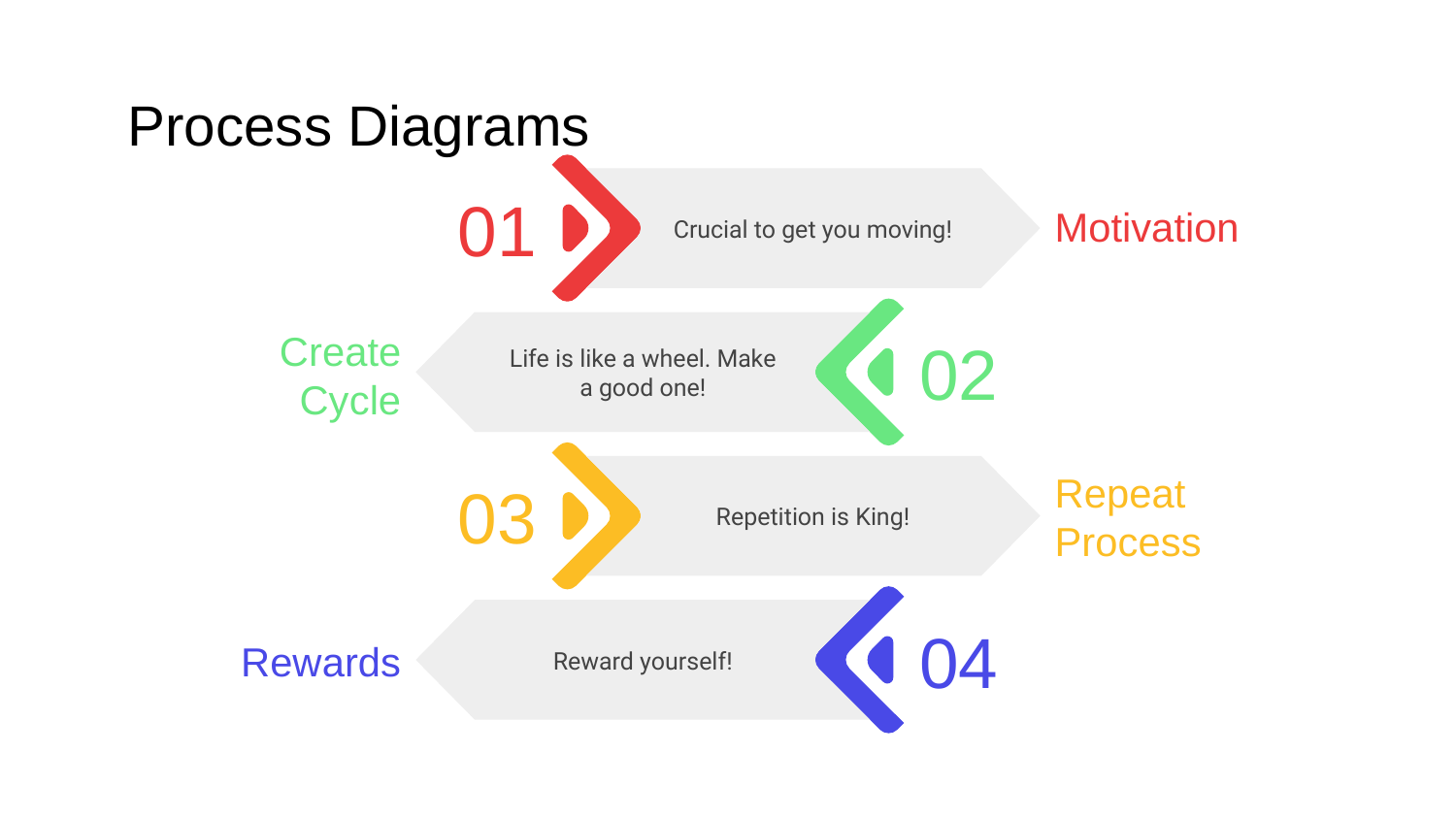

# Process Diagrams

Crucial to get you moving!
01
Motivation

Life is like a wheel. Make a good one!
02
Create Cycle

Repetition is King!
03
Repeat Process

Reward yourself!
04
Rewards